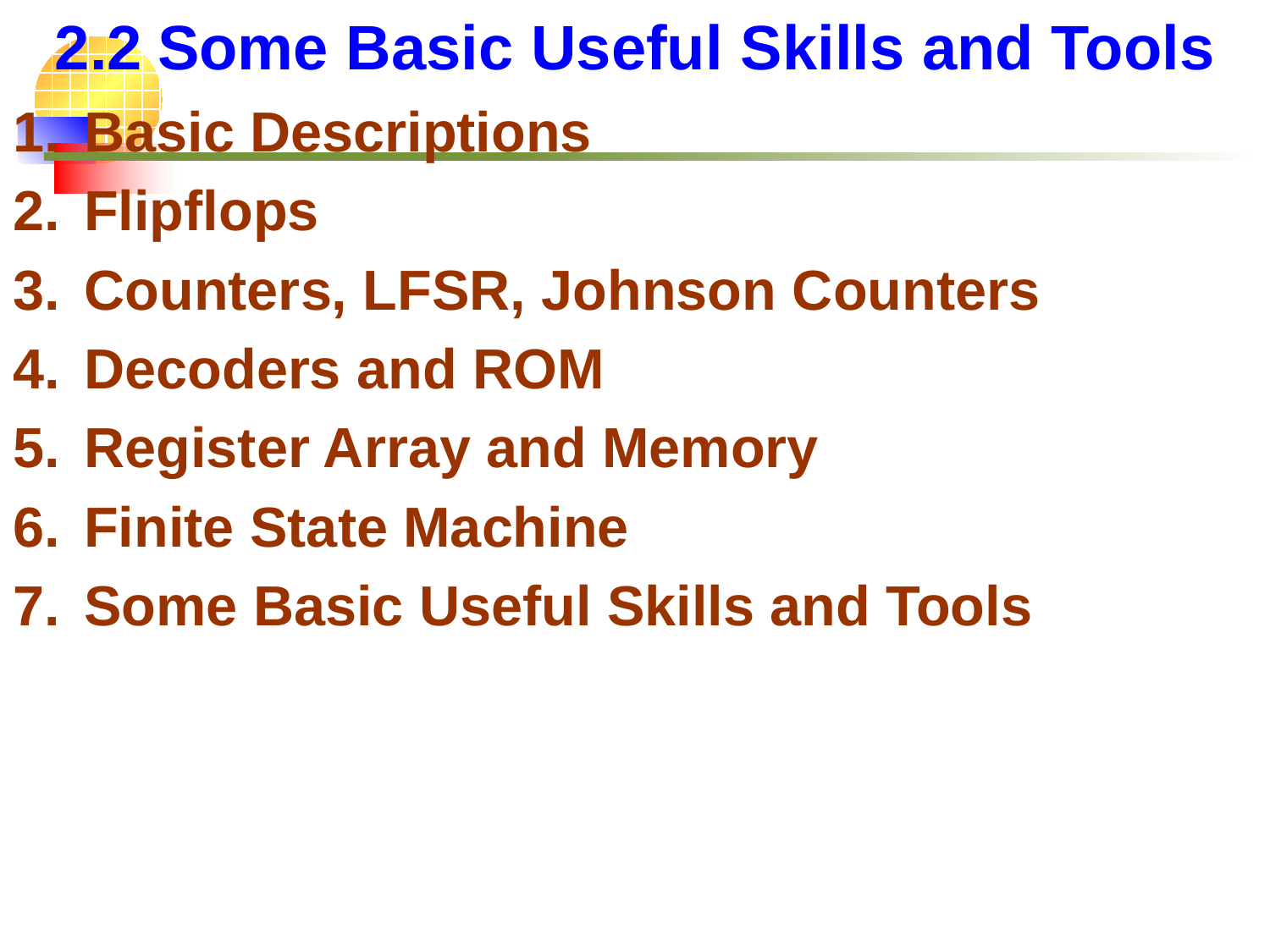

# 2.2	Some Basic Useful Skills and Tools
Basic Descriptions
Flipflops
Counters, LFSR, Johnson Counters
Decoders and ROM
Register Array and Memory
Finite State Machine
Some Basic Useful Skills and Tools